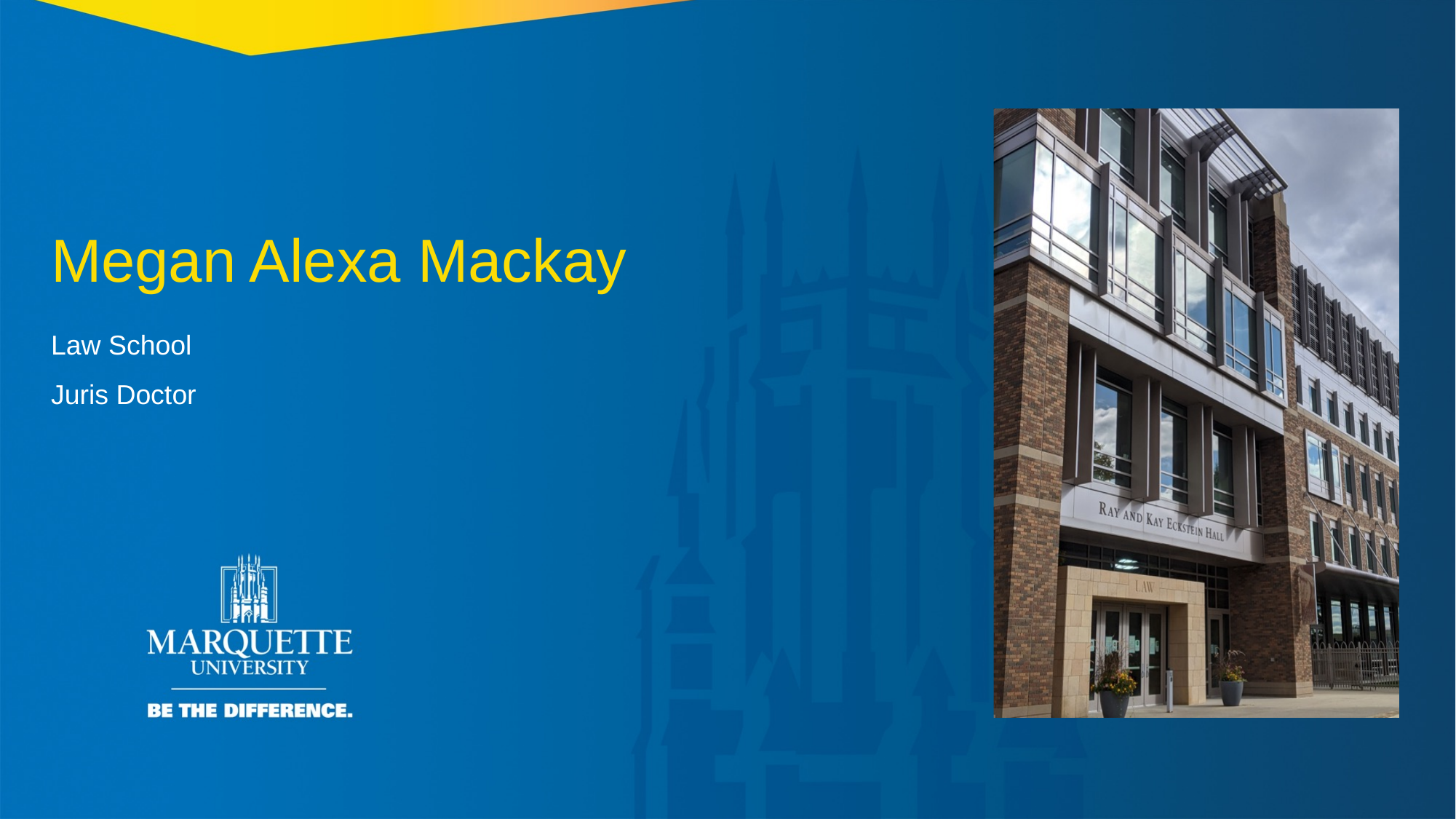

Megan Alexa Mackay
Law School
Juris Doctor